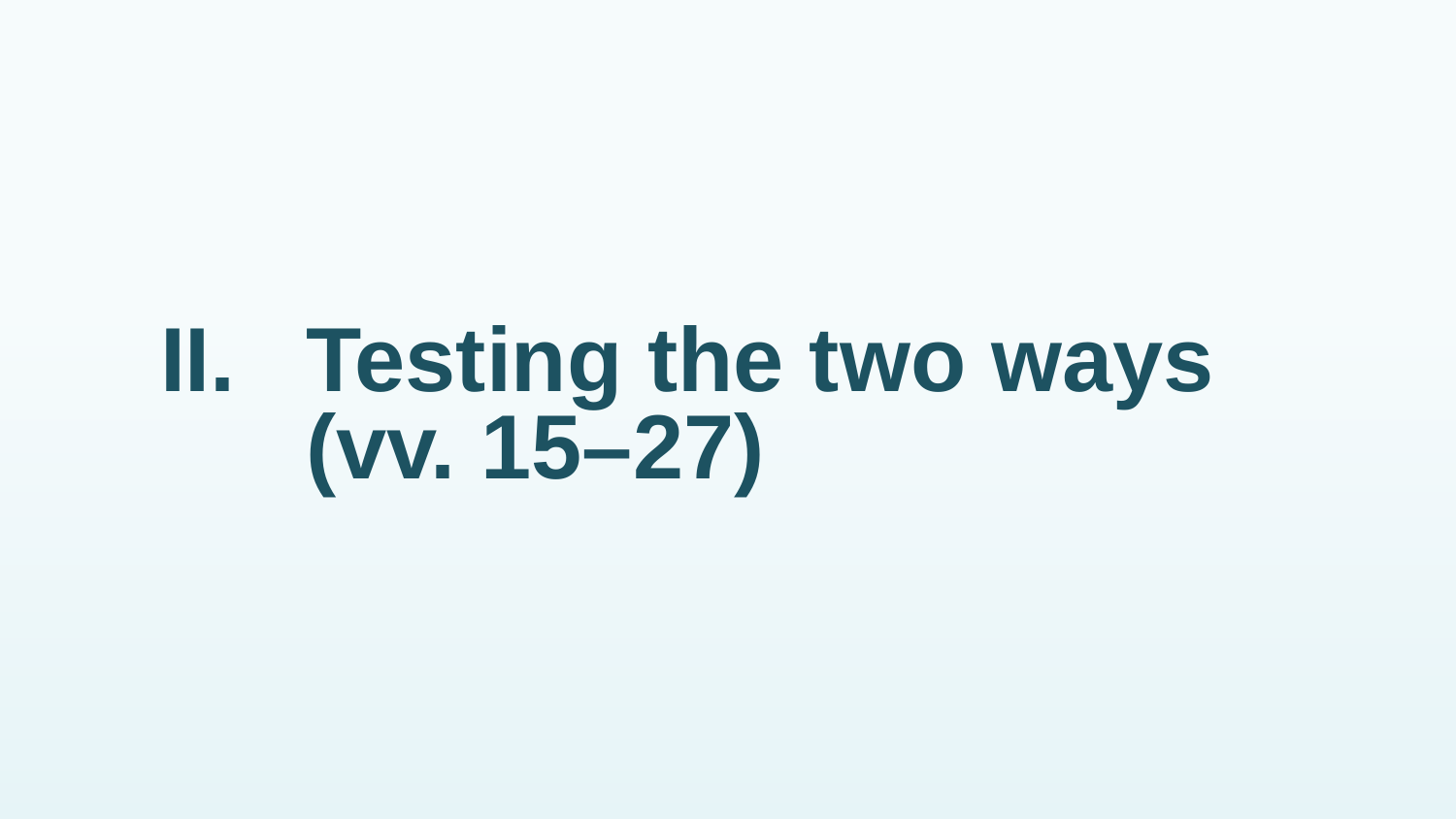

# II.	Testing the two ways (vv. 15–27)